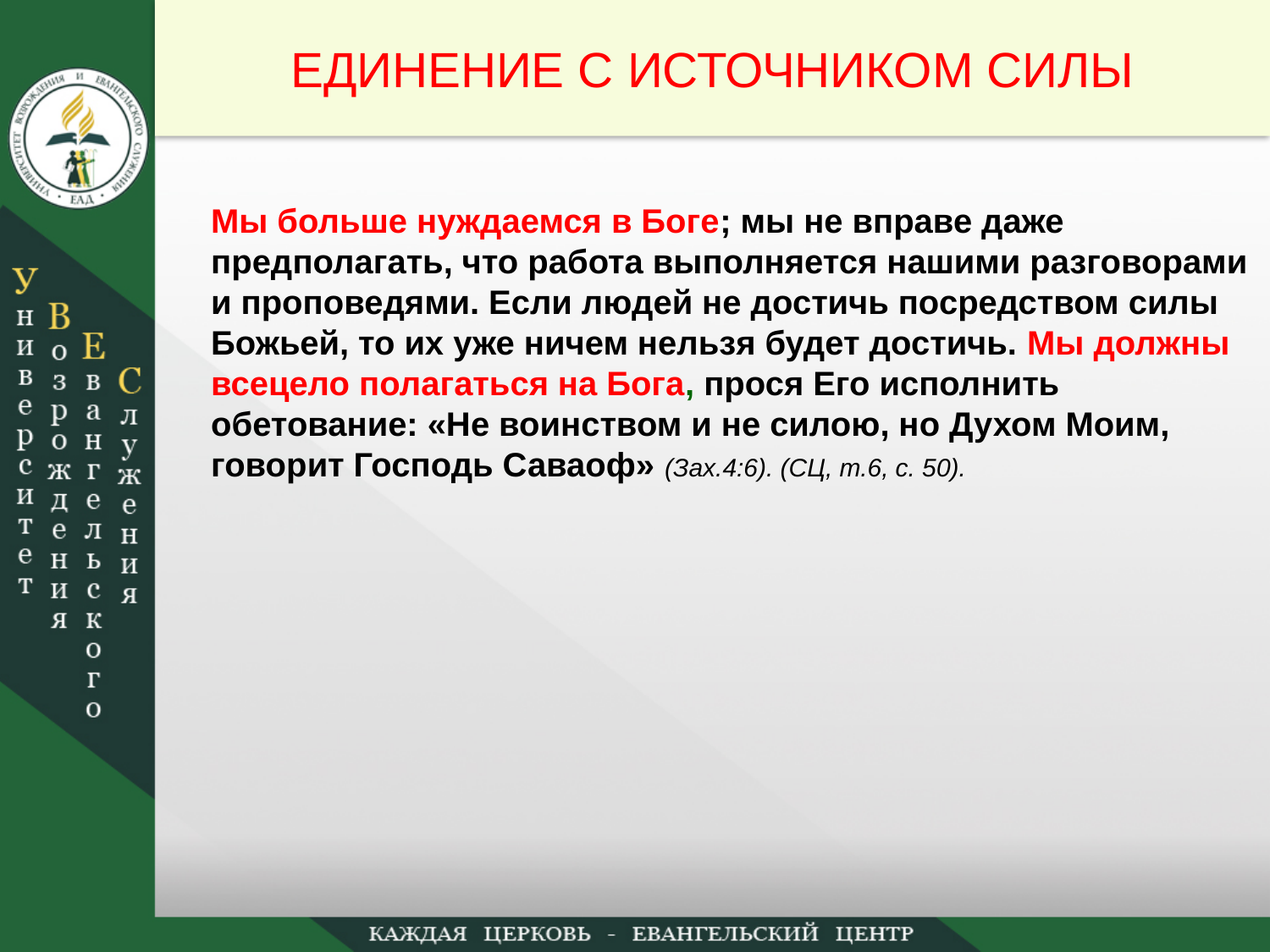

ЕДИНЕНИЕ С ИСТОЧНИКОМ СИЛЫ

Мы больше нуждаемся в Боге; мы не вправе даже предполагать, что работа выполняется нашими разговорами и проповедями. Если людей не достичь посредством силы Божьей, то их уже ничем нельзя будет достичь. Мы должны всецело полагаться на Бога, прося Его исполнить обетование: «Не воинством и не силою, но Духом Моим, говорит Господь Саваоф» (Зах.4:6). (СЦ, т.6, с. 50).